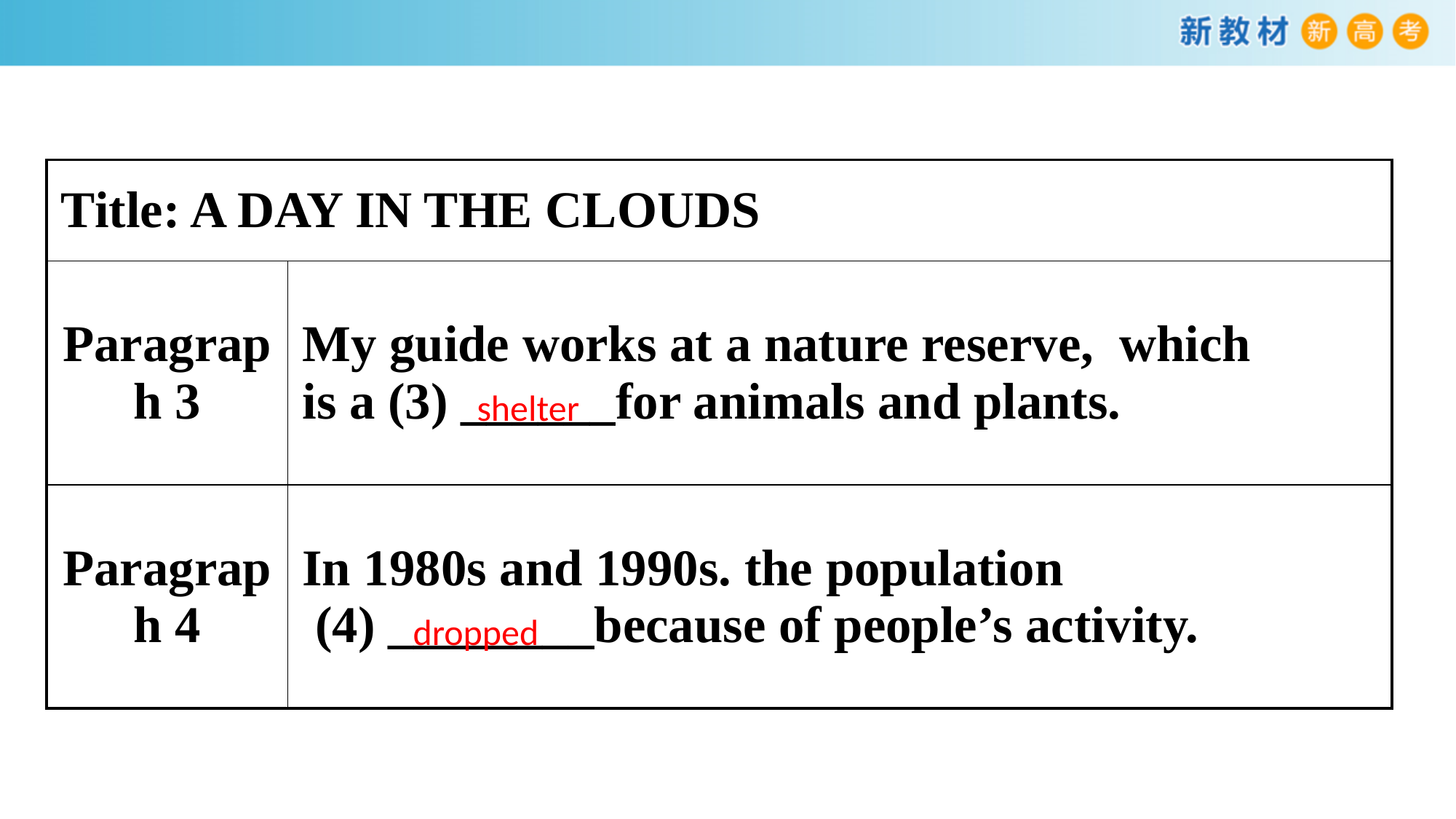

| Title: A DAY IN THE CLOUDS |  |
| --- | --- |
| Paragraph 3 | My guide works at a nature reserve, which is a (3) \_\_\_\_\_\_for animals and plants. |
| Paragraph 4 | In 1980s and 1990s. the population (4) \_\_\_\_\_\_\_\_because of people’s activity. |
shelter
dropped